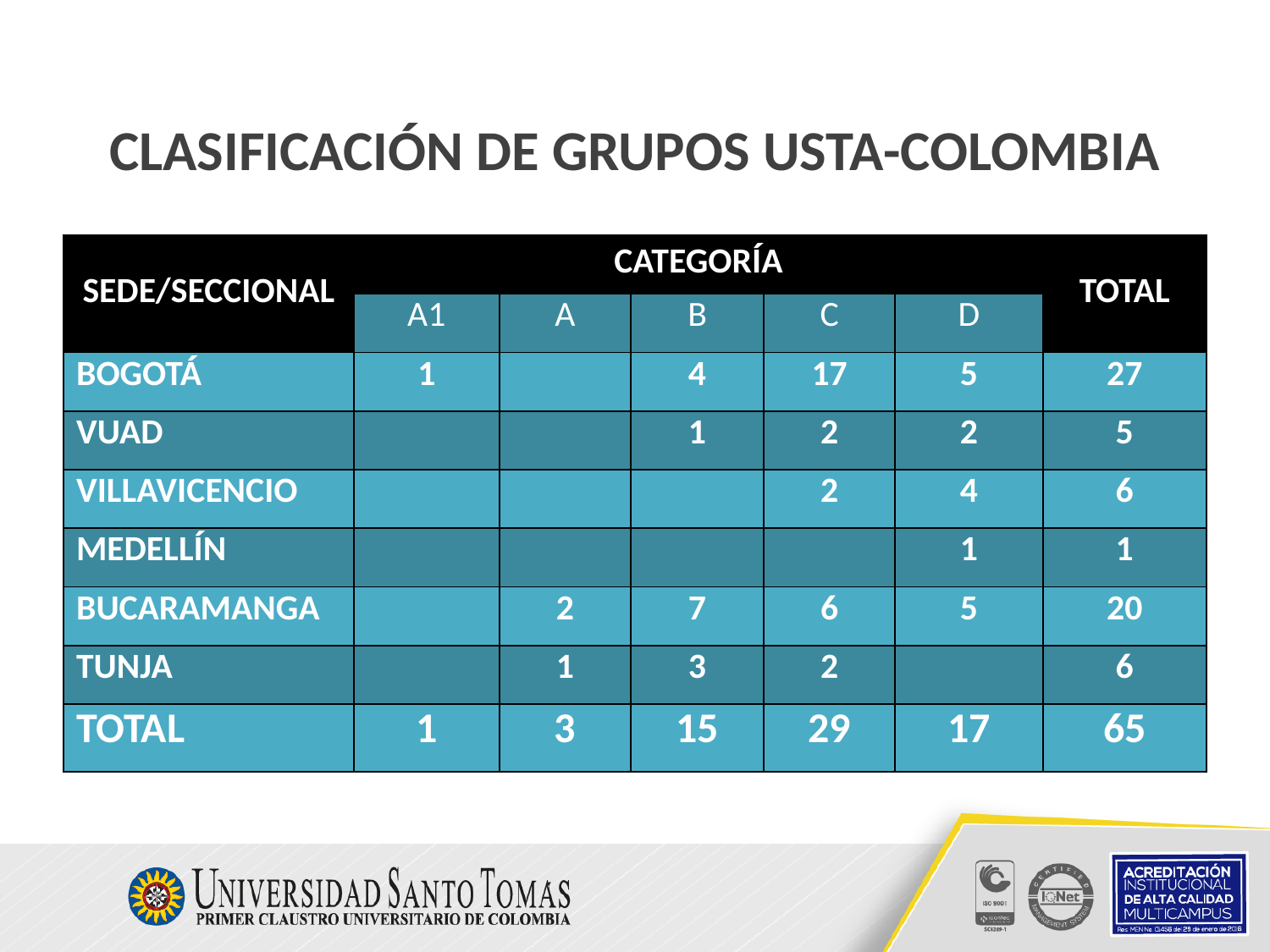

# CLASIFICACIÓN DE GRUPOS USTA-COLOMBIA
| SEDE/SECCIONAL | CATEGORÍA |  |  |  |  | TOTAL |
| --- | --- | --- | --- | --- | --- | --- |
|  | A1 | A | B | C | D |  |
| BOGOTÁ | 1 |  | 4 | 17 | 5 | 27 |
| VUAD |  |  | 1 | 2 | 2 | 5 |
| VILLAVICENCIO |  |  |  | 2 | 4 | 6 |
| MEDELLÍN |  |  |  |  | 1 | 1 |
| BUCARAMANGA |  | 2 | 7 | 6 | 5 | 20 |
| TUNJA |  | 1 | 3 | 2 |  | 6 |
| TOTAL | 1 | 3 | 15 | 29 | 17 | 65 |